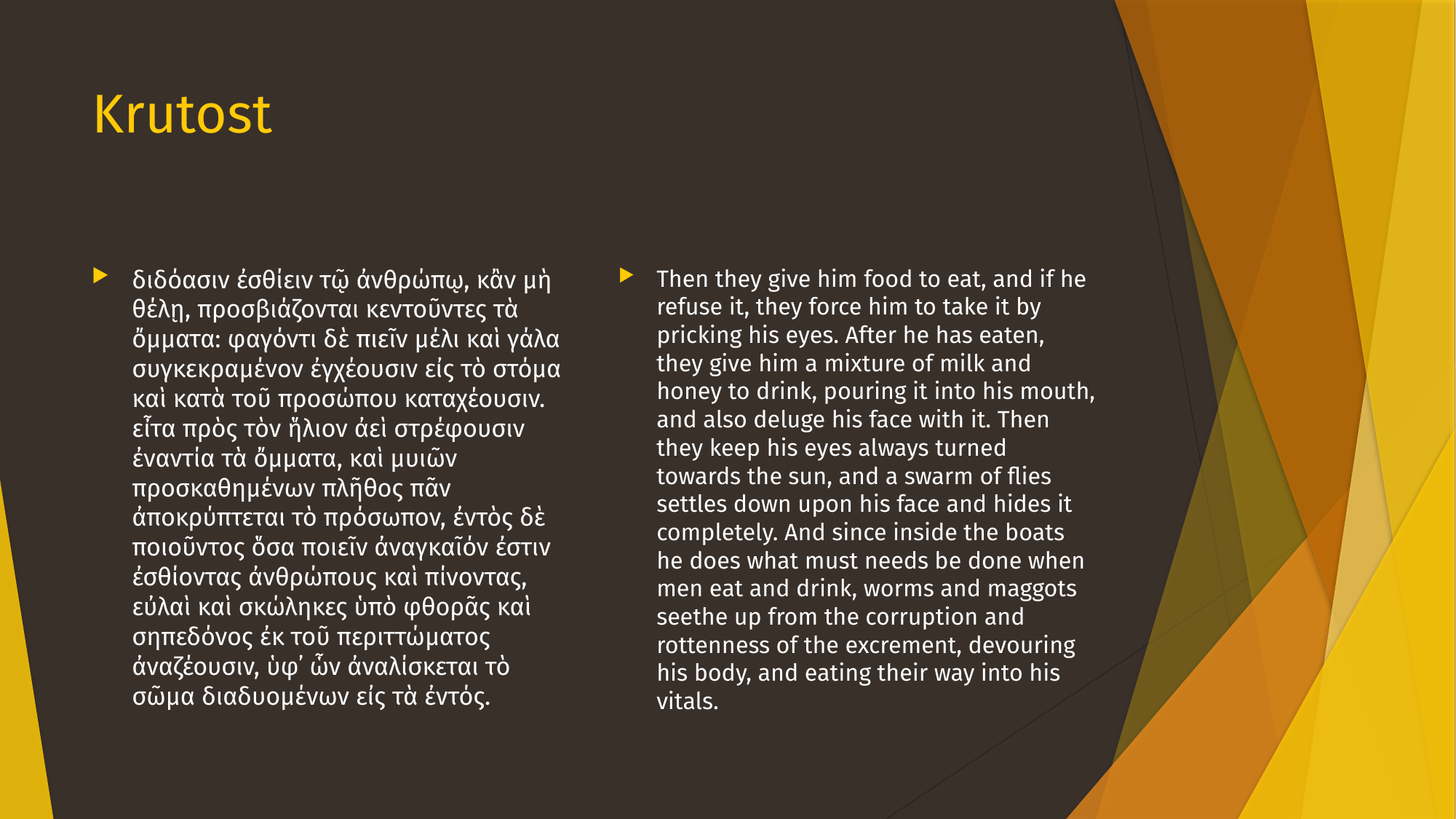

# Krutost
διδόασιν ἐσθίειν τῷ ἀνθρώπῳ, κἂν μὴ θέλῃ, προσβιάζονται κεντοῦντες τὰ ὄμματα: φαγόντι δὲ πιεῖν μέλι καὶ γάλα συγκεκραμένον ἐγχέουσιν εἰς τὸ στόμα καὶ κατὰ τοῦ προσώπου καταχέουσιν. εἶτα πρὸς τὸν ἥλιον ἀεὶ στρέφουσιν ἐναντία τὰ ὄμματα, καὶ μυιῶν προσκαθημένων πλῆθος πᾶν ἀποκρύπτεται τὸ πρόσωπον, ἐντὸς δὲ ποιοῦντος ὅσα ποιεῖν ἀναγκαῖόν ἐστιν ἐσθίοντας ἀνθρώπους καὶ πίνοντας, εὐλαὶ καὶ σκώληκες ὑπὸ φθορᾶς καὶ σηπεδόνος ἐκ τοῦ περιττώματος ἀναζέουσιν, ὑφ᾽ ὧν ἀναλίσκεται τὸ σῶμα διαδυομένων εἰς τὰ ἐντός.
Then they give him food to eat, and if he refuse it, they force him to take it by pricking his eyes. After he has eaten, they give him a mixture of milk and honey to drink, pouring it into his mouth, and also deluge his face with it. Then they keep his eyes always turned towards the sun, and a swarm of flies settles down upon his face and hides it completely. And since inside the boats he does what must needs be done when men eat and drink, worms and maggots seethe up from the corruption and rottenness of the excrement, devouring his body, and eating their way into his vitals.